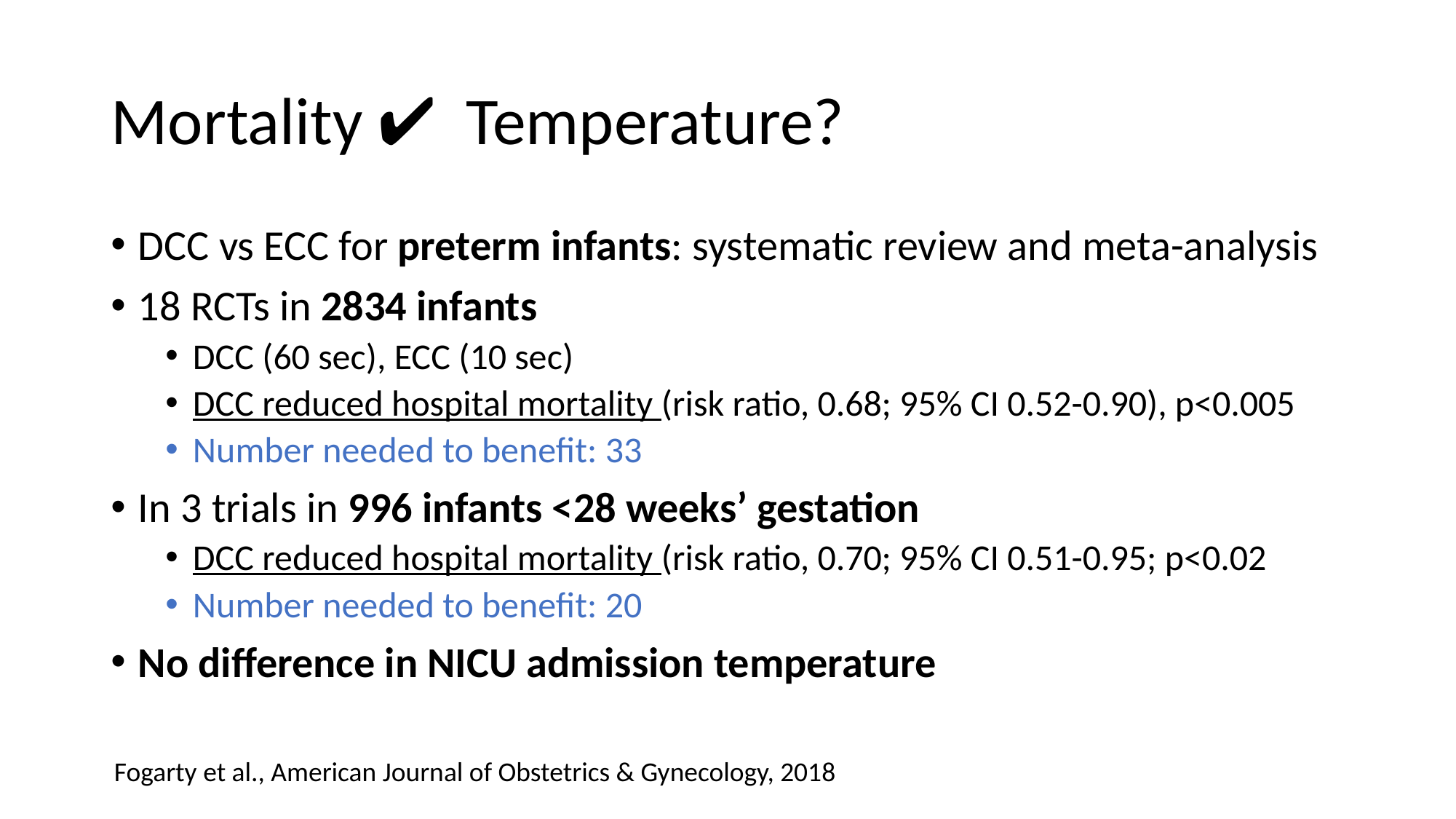

# Mortality ✔️  Temperature?
DCC vs ECC for preterm infants: systematic review and meta-analysis
18 RCTs in 2834 infants
DCC (60 sec), ECC (10 sec)
DCC reduced hospital mortality (risk ratio, 0.68; 95% CI 0.52-0.90), p<0.005
Number needed to benefit: 33
In 3 trials in 996 infants <28 weeks’ gestation
DCC reduced hospital mortality (risk ratio, 0.70; 95% CI 0.51-0.95; p<0.02
Number needed to benefit: 20
No difference in NICU admission temperature

Fogarty et al., American Journal of Obstetrics & Gynecology, 2018